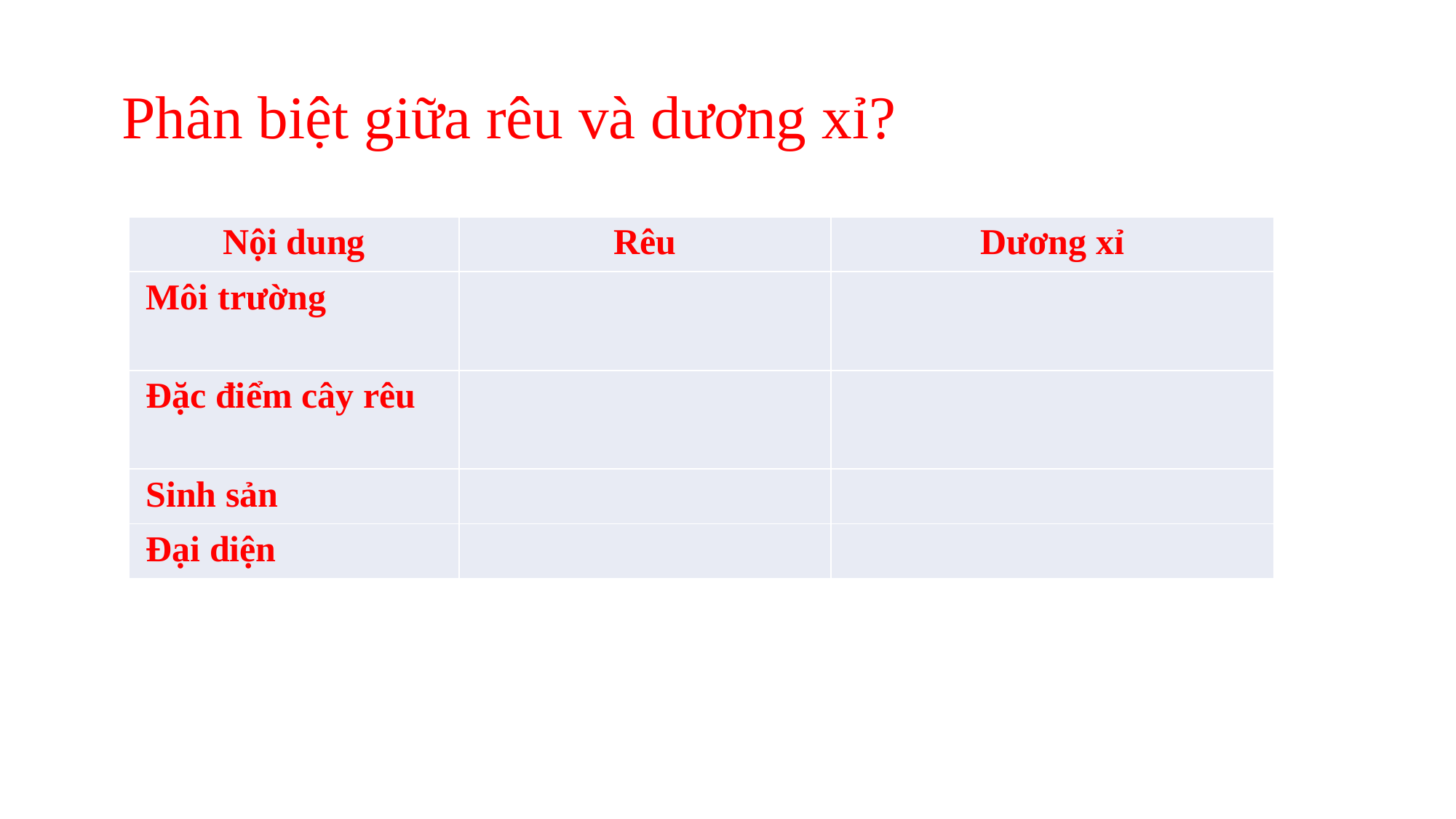

Phân biệt giữa rêu và dương xỉ?
| Nội dung | Rêu | Dương xỉ |
| --- | --- | --- |
| Môi trường |  |  |
| Đặc điểm cây rêu |  |  |
| Sinh sản |  |  |
| Đại diện |  |  |